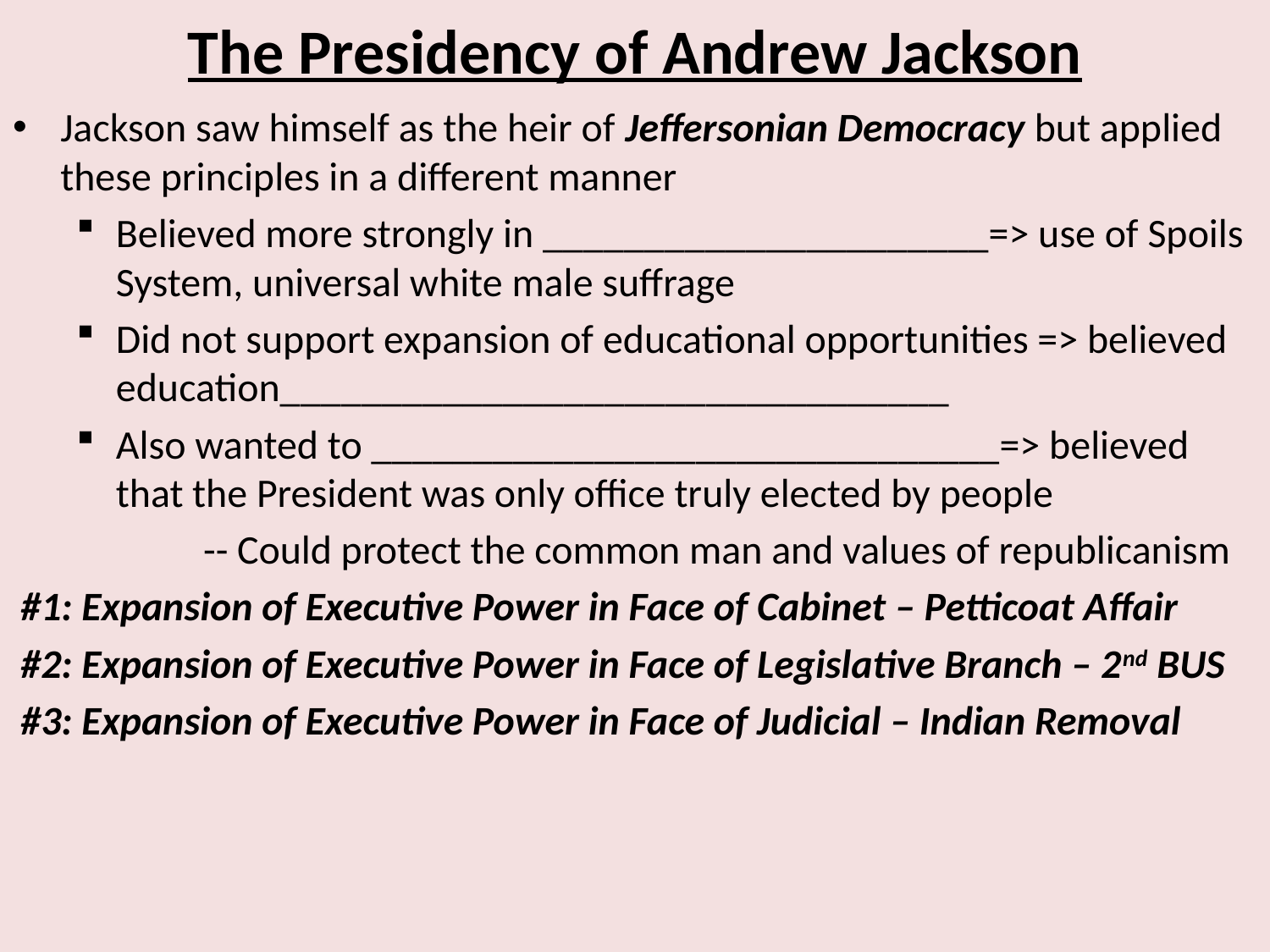

# The Presidency of Andrew Jackson
Jackson saw himself as the heir of Jeffersonian Democracy but applied these principles in a different manner
Believed more strongly in ______________________=> use of Spoils System, universal white male suffrage
Did not support expansion of educational opportunities => believed education_________________________________
Also wanted to _______________________________=> believed that the President was only office truly elected by people
	-- Could protect the common man and values of republicanism
#1: Expansion of Executive Power in Face of Cabinet – Petticoat Affair
#2: Expansion of Executive Power in Face of Legislative Branch – 2nd BUS
#3: Expansion of Executive Power in Face of Judicial – Indian Removal